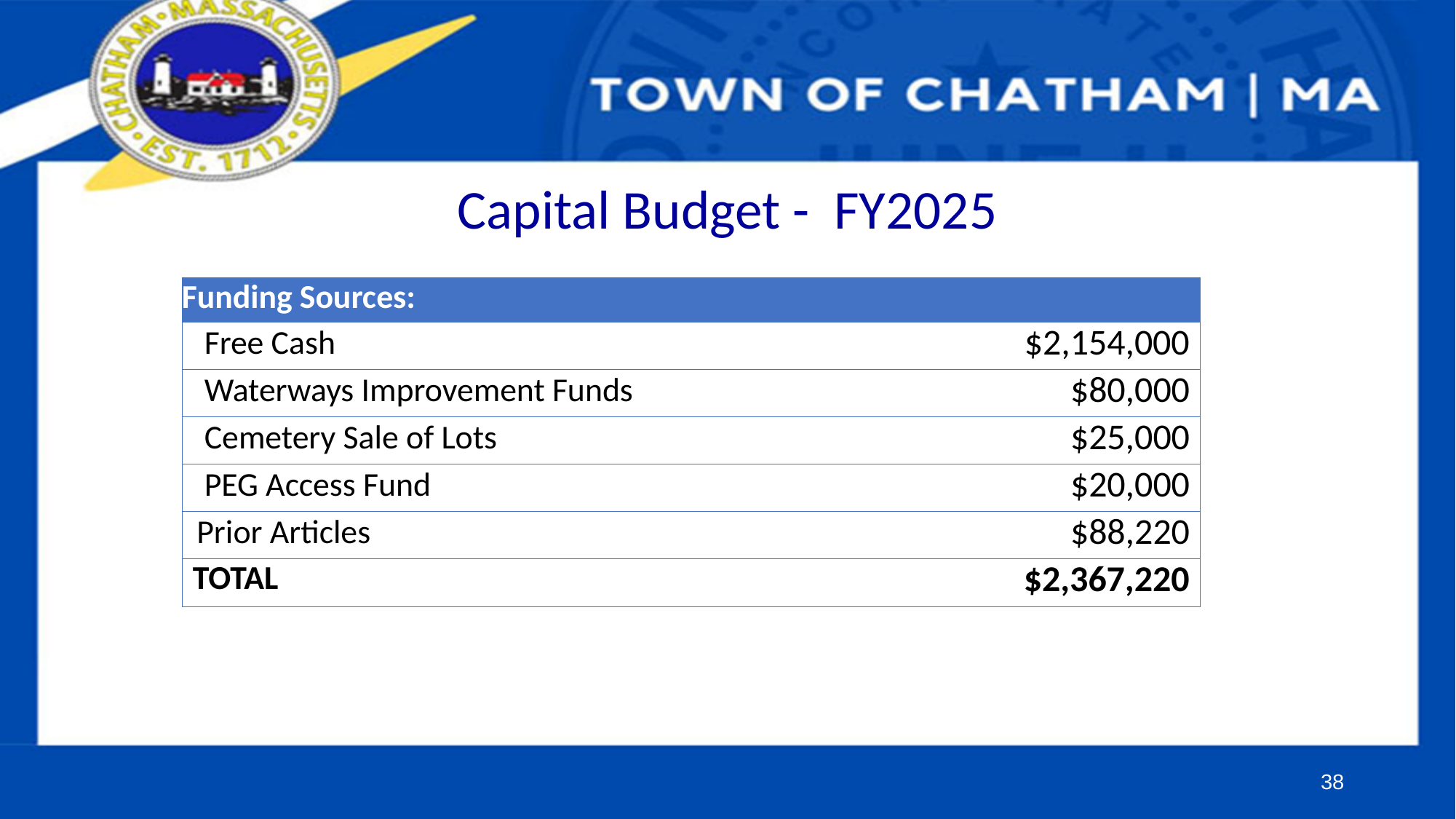

# Capital Budget -  FY2025
| Funding Sources: |  |
| --- | --- |
| Free Cash | $2,154,000 |
| Waterways Improvement Funds | $80,000 |
| Cemetery Sale of Lots | $25,000 |
| PEG Access Fund | $20,000 |
| Prior Articles | $88,220 |
| TOTAL | $2,367,220 |
38